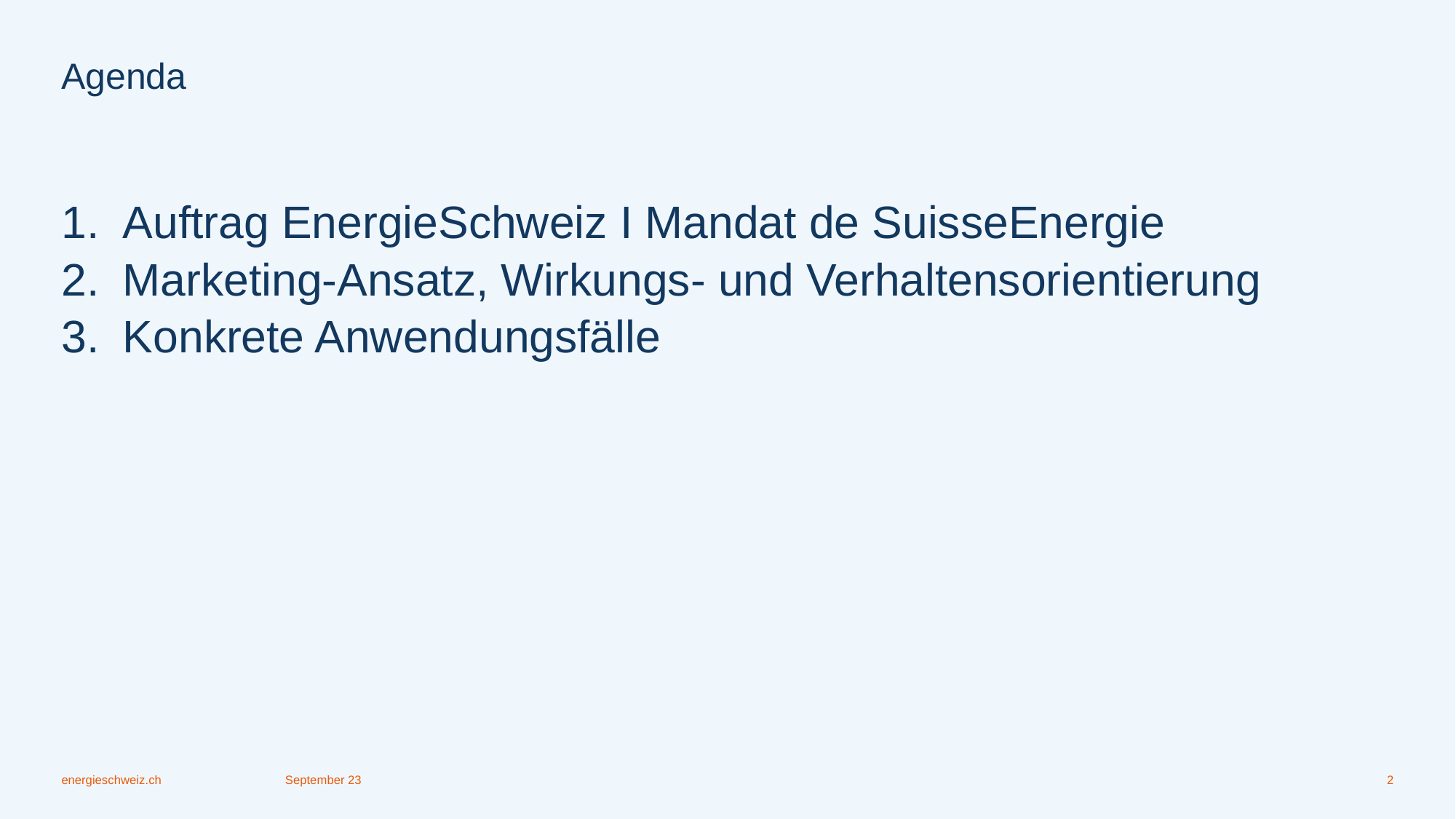

# Agenda
Auftrag EnergieSchweiz I Mandat de SuisseEnergie
Marketing-Ansatz, Wirkungs- und Verhaltensorientierung
Konkrete Anwendungsfälle

energieschweiz.ch
September 23
2